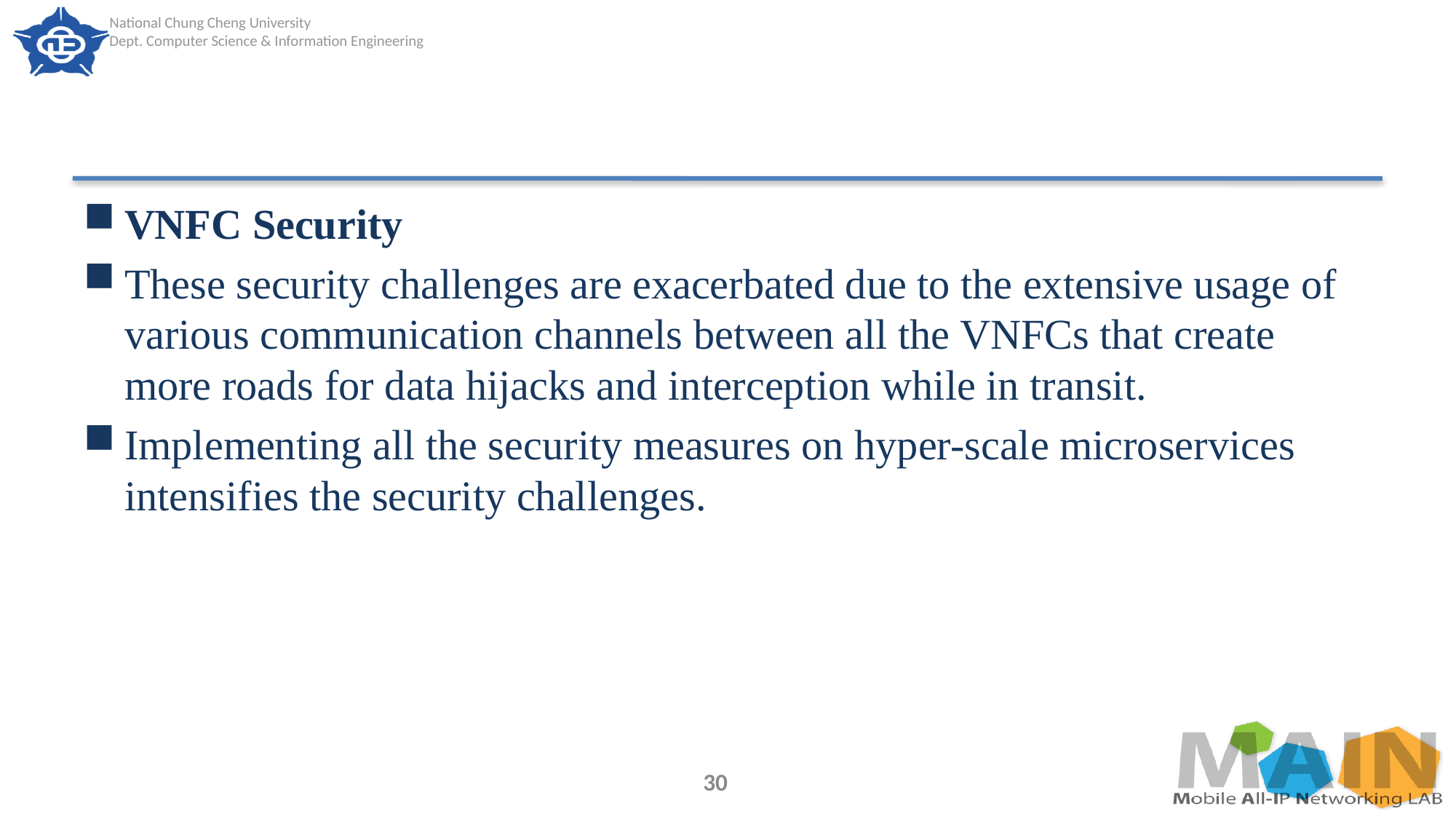

#
VNFC Security
These security challenges are exacerbated due to the extensive usage of various communication channels between all the VNFCs that create more roads for data hijacks and interception while in transit.
Implementing all the security measures on hyper-scale microservices intensifies the security challenges.
30